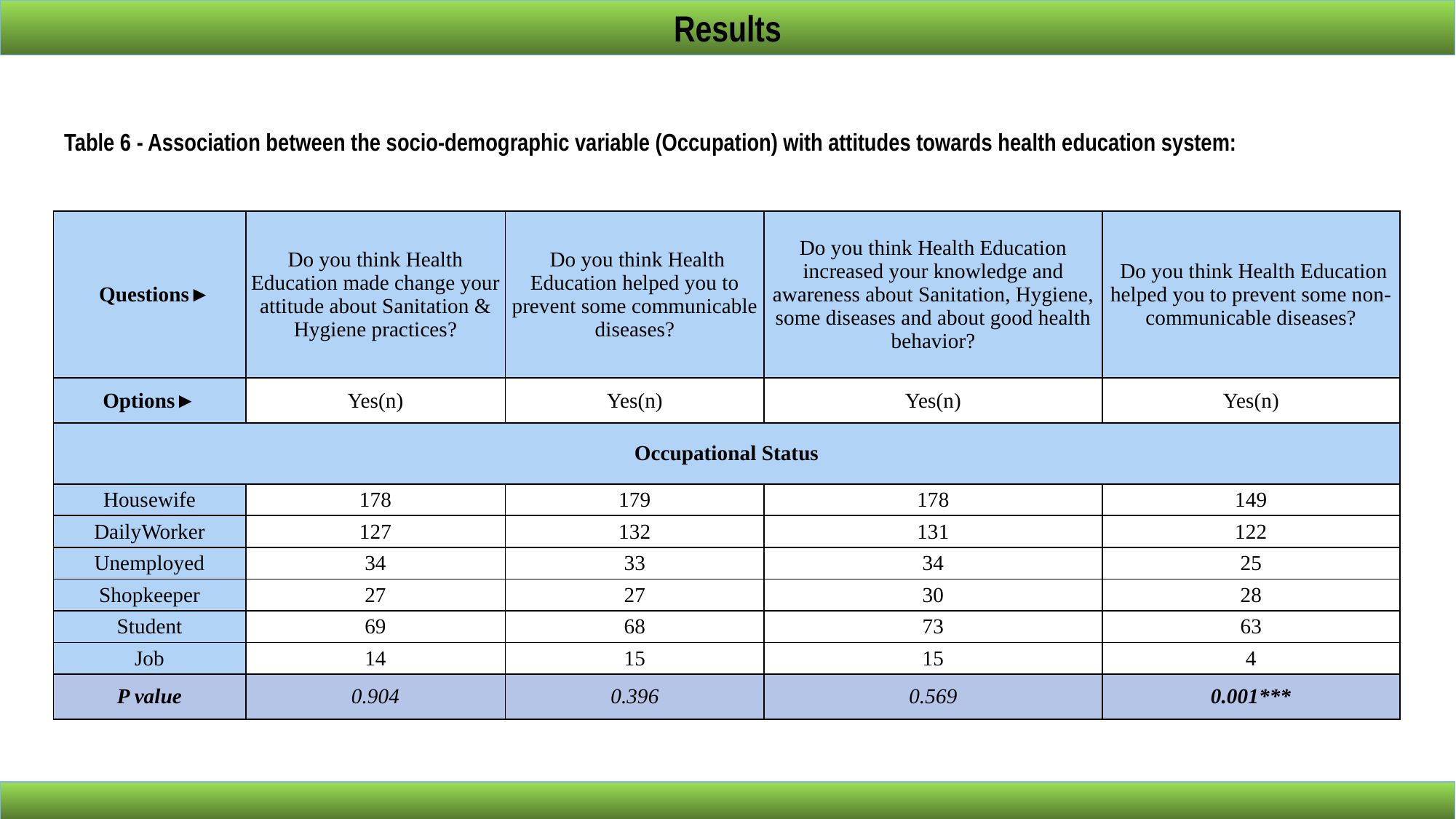

Results
Table 6 - Association between the socio-demographic variable (Occupation) with attitudes towards health education system:
| Questions► | Do you think Health Education made change your attitude about Sanitation & Hygiene practices? | Do you think Health Education helped you to prevent some communicable diseases? | Do you think Health Education increased your knowledge and awareness about Sanitation, Hygiene, some diseases and about good health behavior? | Do you think Health Education helped you to prevent some non- communicable diseases? |
| --- | --- | --- | --- | --- |
| Options► | Yes(n) | Yes(n) | Yes(n) | Yes(n) |
| Occupational Status |  |  |  |  |
| Housewife | 178 | 179 | 178 | 149 |
| DailyWorker | 127 | 132 | 131 | 122 |
| Unemployed | 34 | 33 | 34 | 25 |
| Shopkeeper | 27 | 27 | 30 | 28 |
| Student | 69 | 68 | 73 | 63 |
| Job | 14 | 15 | 15 | 4 |
| P value | 0.904 | 0.396 | 0.569 | 0.001\*\*\* |
67